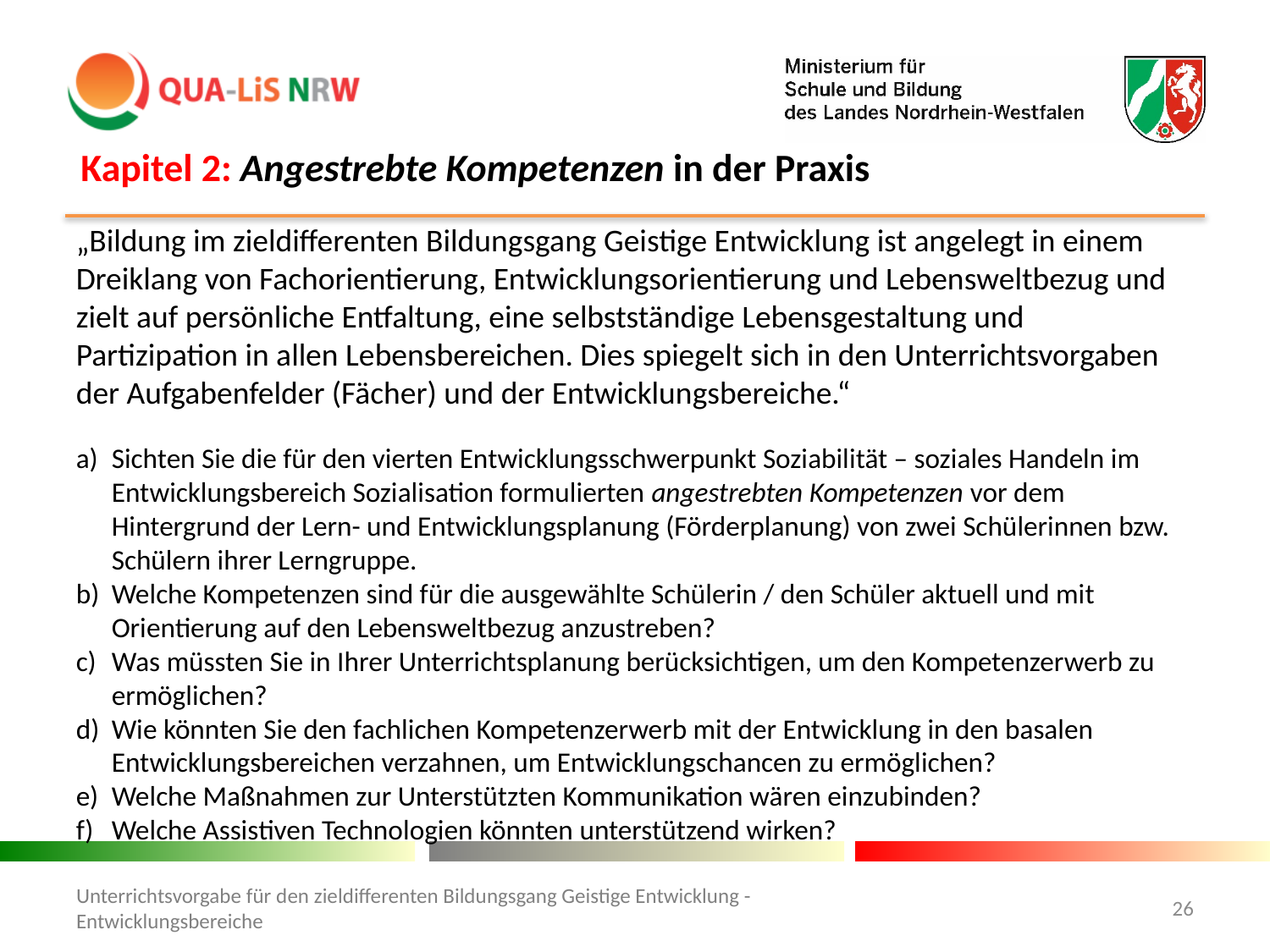

Kapitel 2: Angestrebte Kompetenzen in der Praxis
„Bildung im zieldifferenten Bildungsgang Geistige Entwicklung ist angelegt in einem Dreiklang von Fachorientierung, Entwicklungsorientierung und Lebensweltbezug und zielt auf persönliche Entfaltung, eine selbstständige Lebensgestaltung und Partizipation in allen Lebensbereichen. Dies spiegelt sich in den Unterrichtsvorgaben der Aufgabenfelder (Fächer) und der Entwicklungsbereiche.“

Sichten Sie die für den vierten Entwicklungsschwerpunkt Soziabilität – soziales Handeln im Entwicklungsbereich Sozialisation formulierten angestrebten Kompetenzen vor dem Hintergrund der Lern- und Entwicklungsplanung (Förderplanung) von zwei Schülerinnen bzw. Schülern ihrer Lerngruppe.
Welche Kompetenzen sind für die ausgewählte Schülerin / den Schüler aktuell und mit Orientierung auf den Lebensweltbezug anzustreben?
Was müssten Sie in Ihrer Unterrichtsplanung berücksichtigen, um den Kompetenzerwerb zu ermöglichen?
Wie könnten Sie den fachlichen Kompetenzerwerb mit der Entwicklung in den basalen Entwicklungsbereichen verzahnen, um Entwicklungschancen zu ermöglichen?
Welche Maßnahmen zur Unterstützten Kommunikation wären einzubinden?
Welche Assistiven Technologien könnten unterstützend wirken?
Unterrichtsvorgabe für den zieldifferenten Bildungsgang Geistige Entwicklung - Entwicklungsbereiche
26